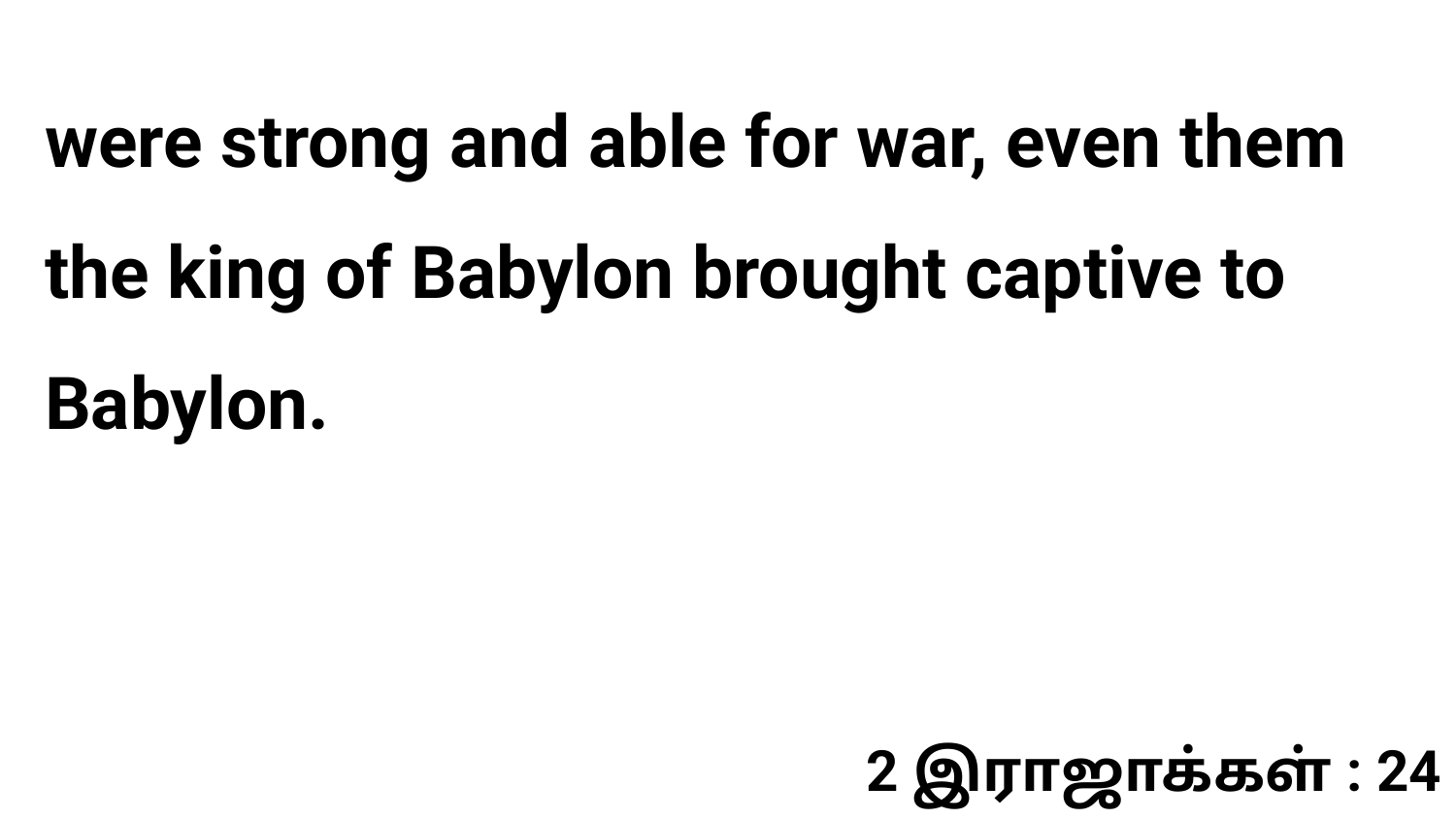

were strong and able for war, even them the king of Babylon brought captive to Babylon.
2 இராஜாக்கள் : 24